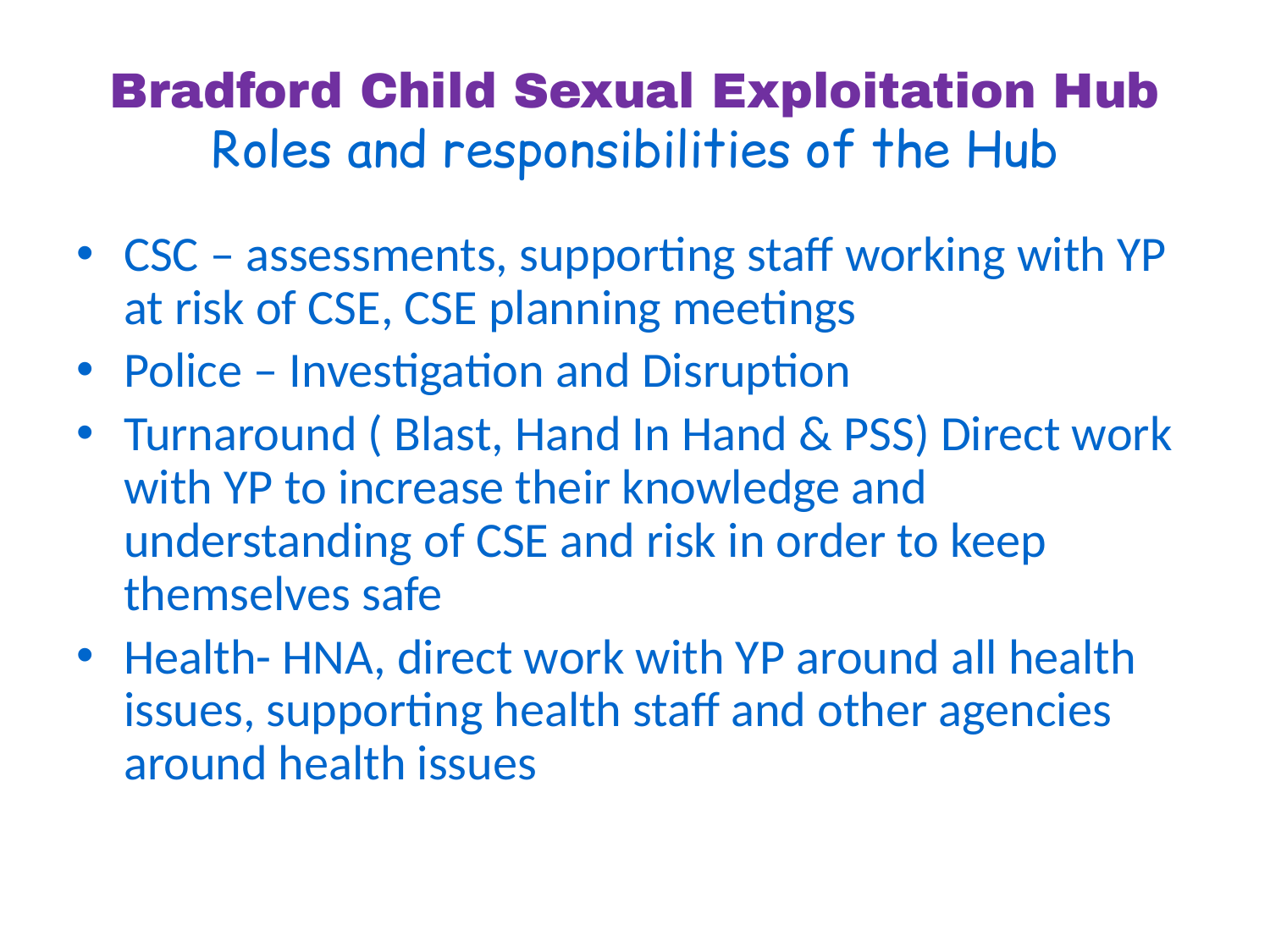

# Bradford Child Sexual Exploitation Hub Roles and responsibilities of the Hub
CSC – assessments, supporting staff working with YP at risk of CSE, CSE planning meetings
Police – Investigation and Disruption
Turnaround ( Blast, Hand In Hand & PSS) Direct work with YP to increase their knowledge and understanding of CSE and risk in order to keep themselves safe
Health- HNA, direct work with YP around all health issues, supporting health staff and other agencies around health issues